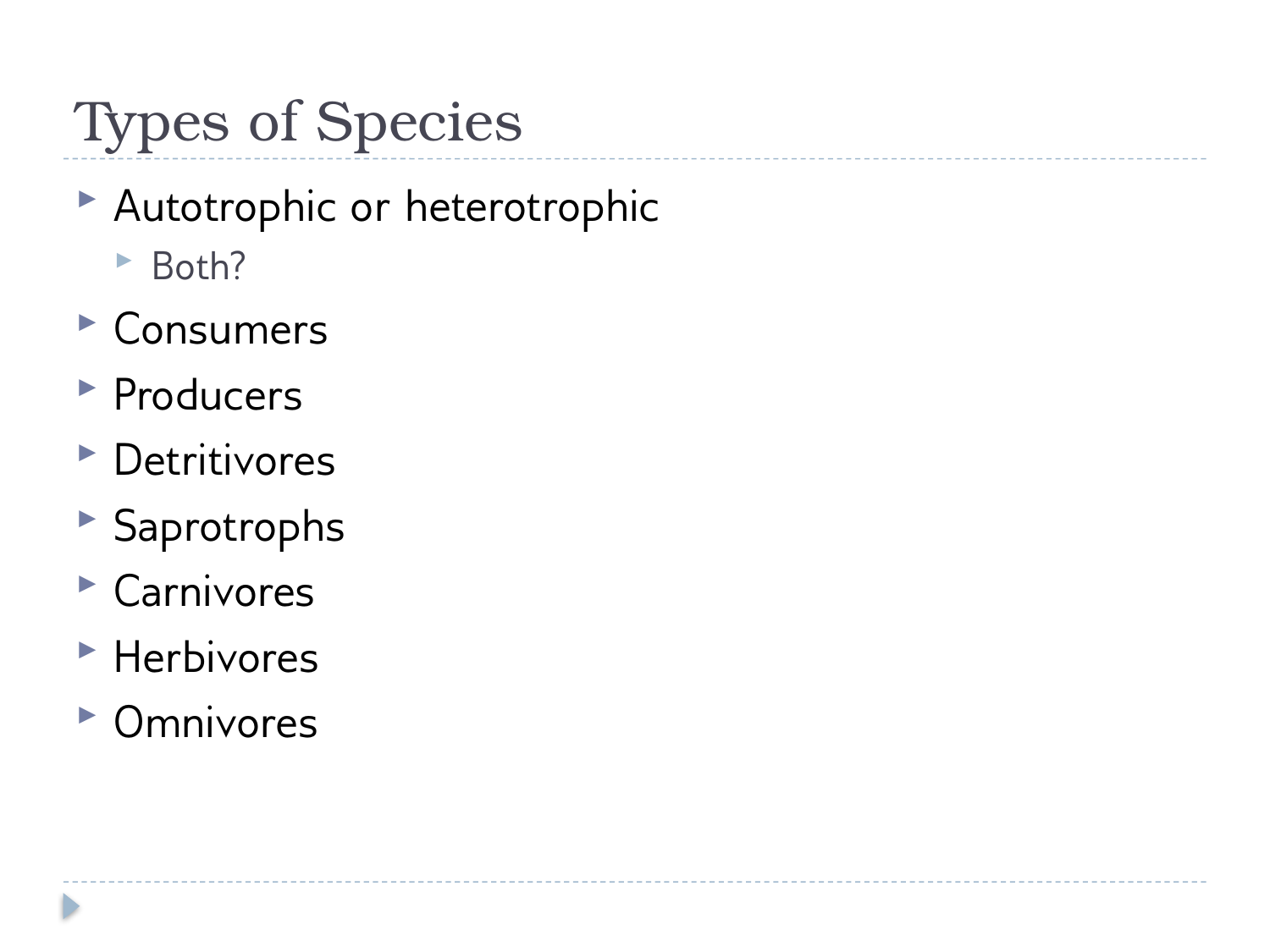

# Types of Species
Autotrophic or heterotrophic
Both?
Consumers
Producers
Detritivores
Saprotrophs
Carnivores
Herbivores
Omnivores